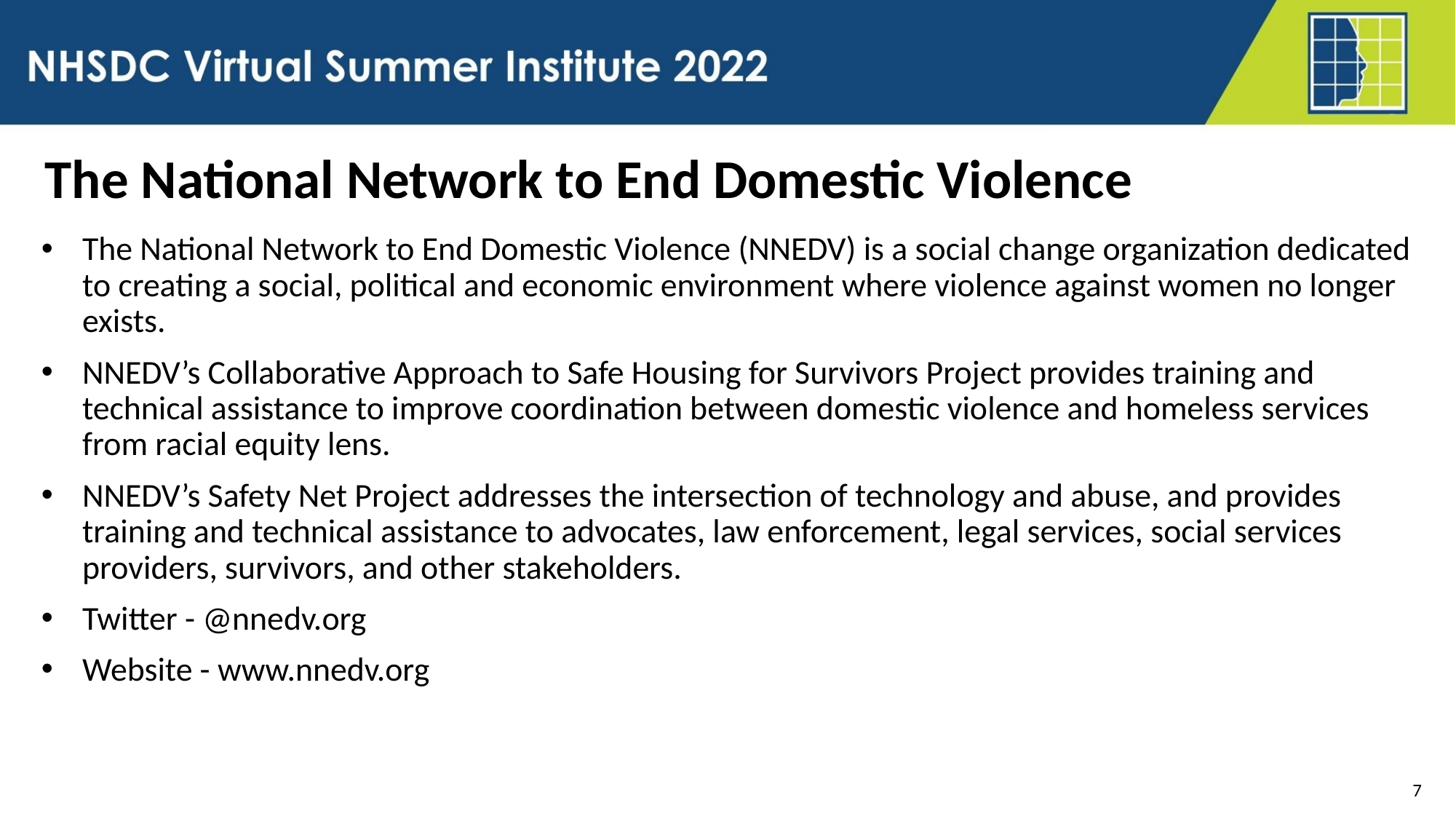

The National Network to End Domestic Violence

The National Network to End Domestic Violence (NNEDV) is a social change organization dedicated to creating a social, political and economic environment where violence against women no longer exists.
NNEDV’s Collaborative Approach to Safe Housing for Survivors Project provides training and technical assistance to improve coordination between domestic violence and homeless services from racial equity lens.
NNEDV’s Safety Net Project addresses the intersection of technology and abuse, and provides training and technical assistance to advocates, law enforcement, legal services, social services providers, survivors, and other stakeholders.
Twitter - @nnedv.org
Website - www.nnedv.org

7